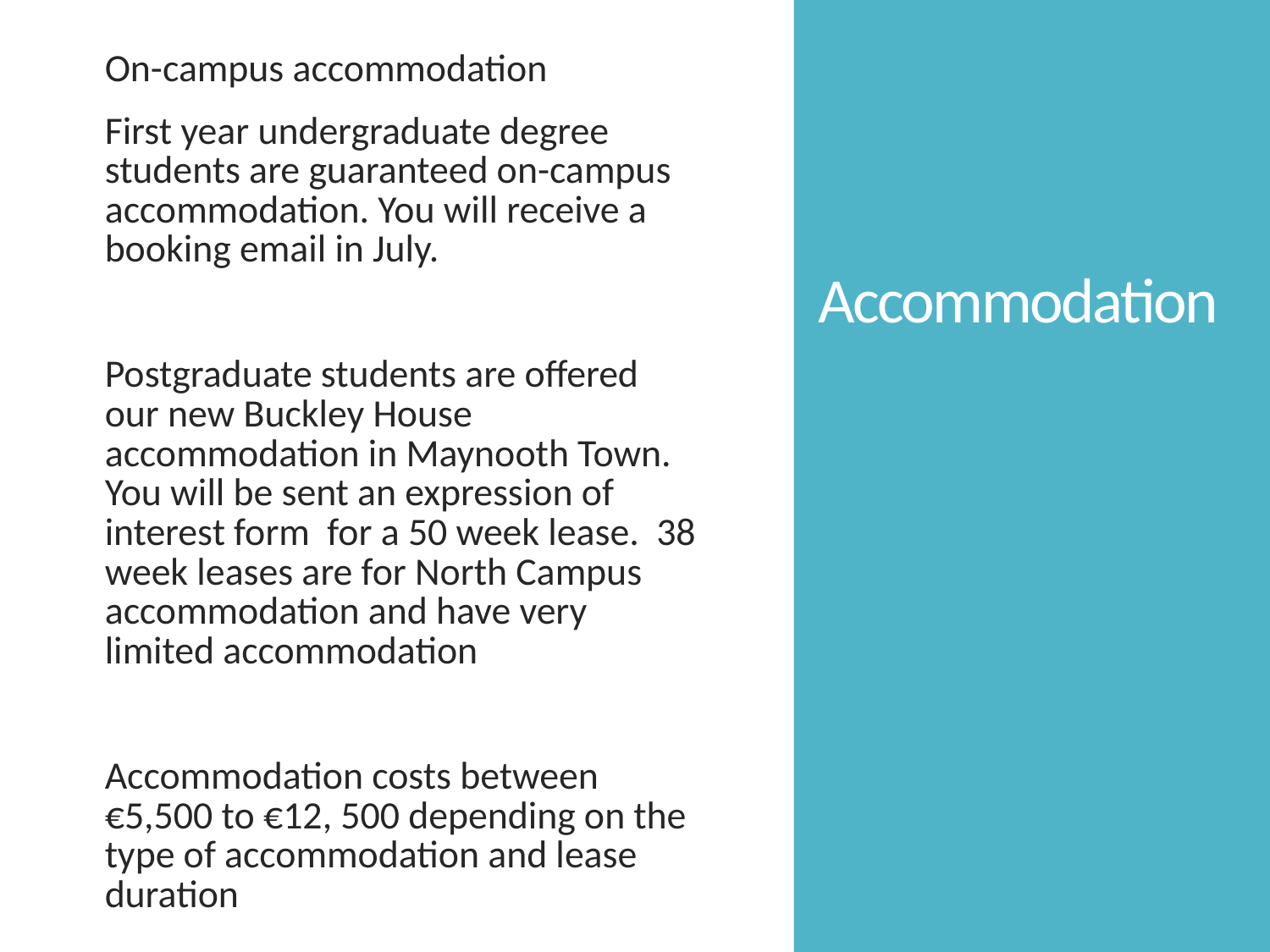

On-campus accommodation
First year undergraduate degree students are guaranteed on-campus accommodation. You will receive a booking email in July.

Postgraduate students are offered our new Buckley House accommodation in Maynooth Town.  You will be sent an expression of interest form  for a 50 week lease.  38 week leases are for North Campus accommodation and have very limited accommodation

Accommodation costs between €5,500 to €12, 500 depending on the type of accommodation and lease duration
# Accommodation